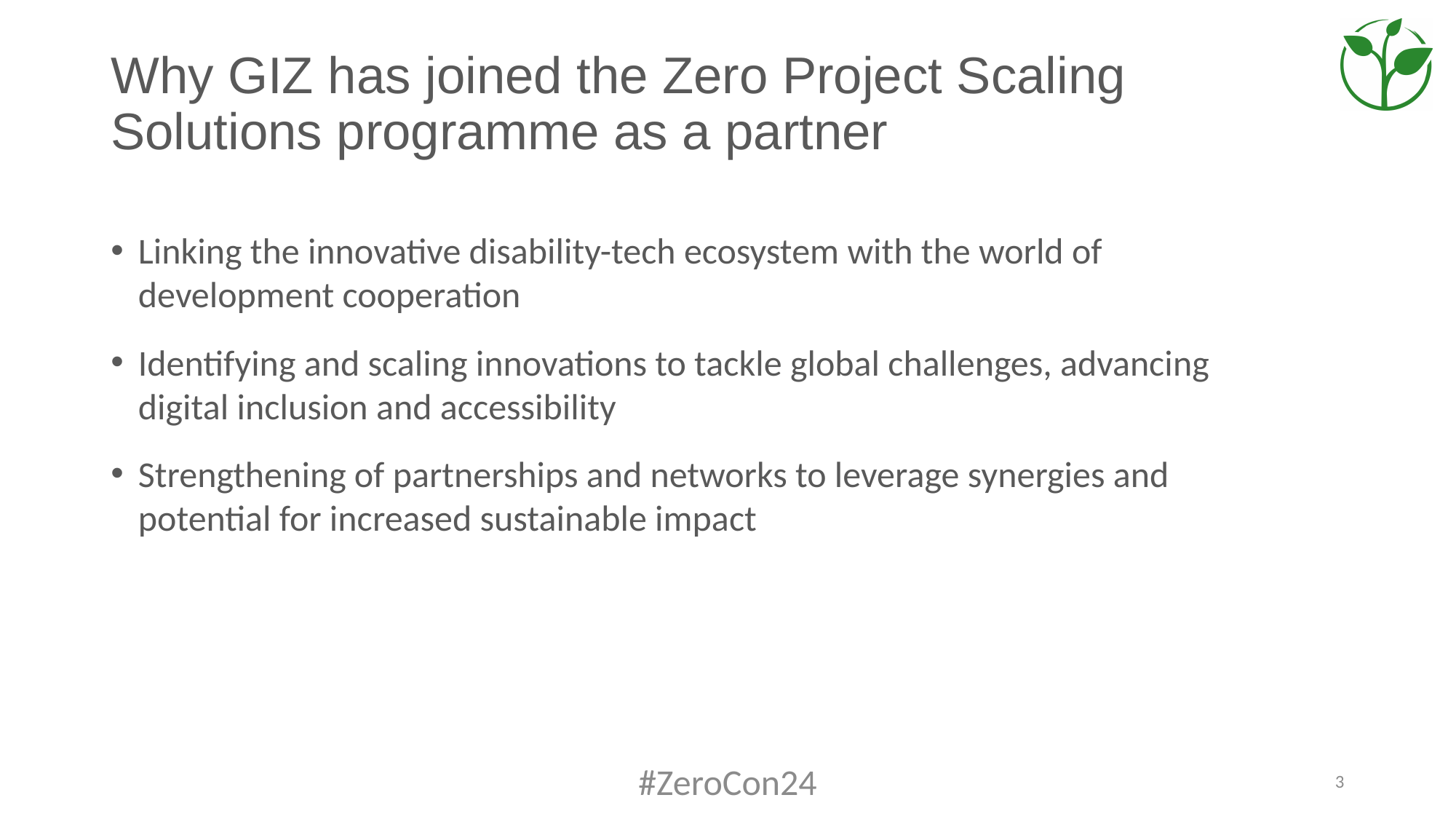

# Why GIZ has joined the Zero Project Scaling Solutions programme as a partner
Linking the innovative disability-tech ecosystem with the world of development cooperation
Identifying and scaling innovations to tackle global challenges, advancing digital inclusion and accessibility
Strengthening of partnerships and networks to leverage synergies and potential for increased sustainable impact
#ZeroCon24
3